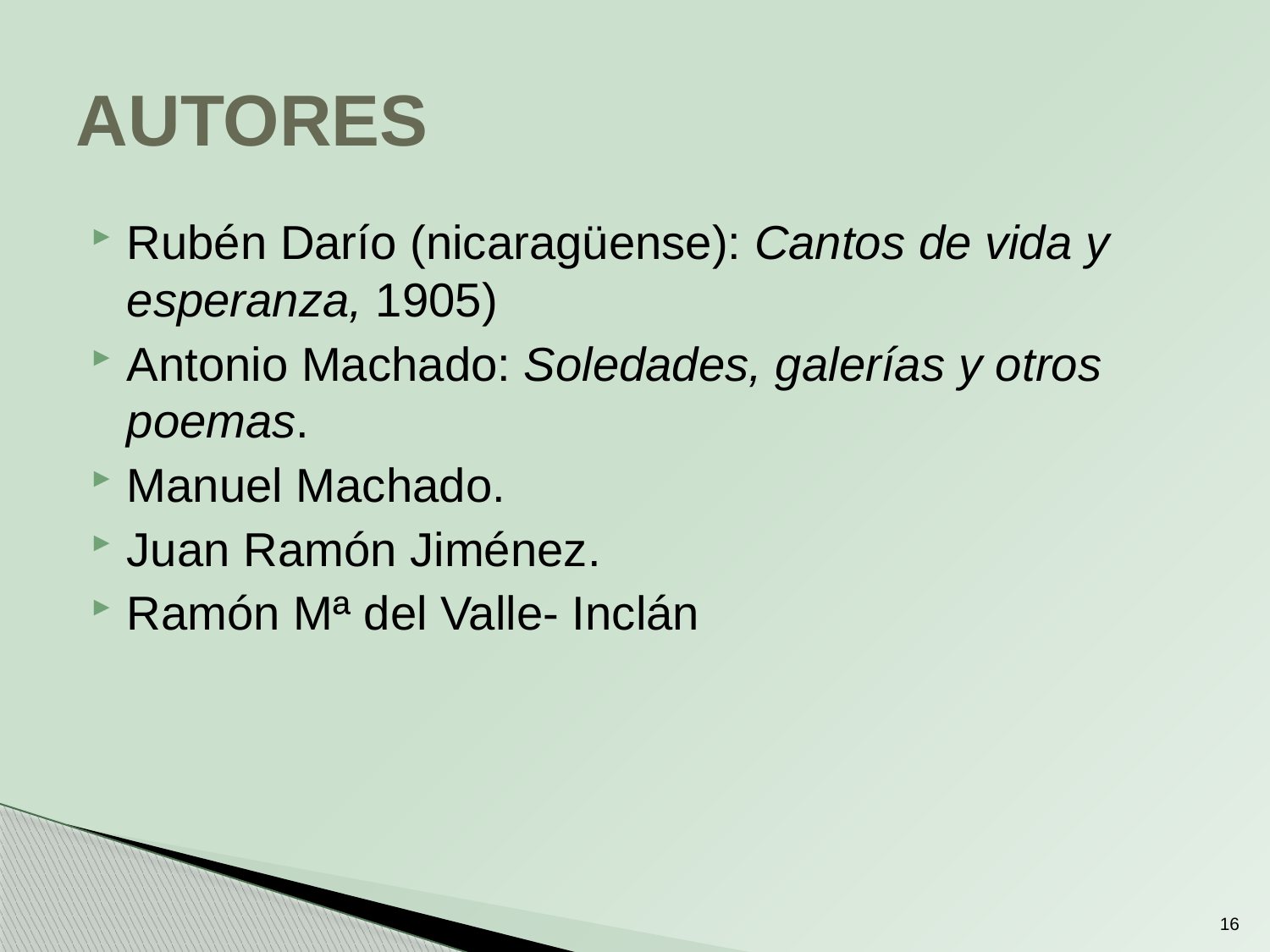

# AUTORES
Rubén Darío (nicaragüense): Cantos de vida y esperanza, 1905)
Antonio Machado: Soledades, galerías y otros poemas.
Manuel Machado.
Juan Ramón Jiménez.
Ramón Mª del Valle- Inclán
16